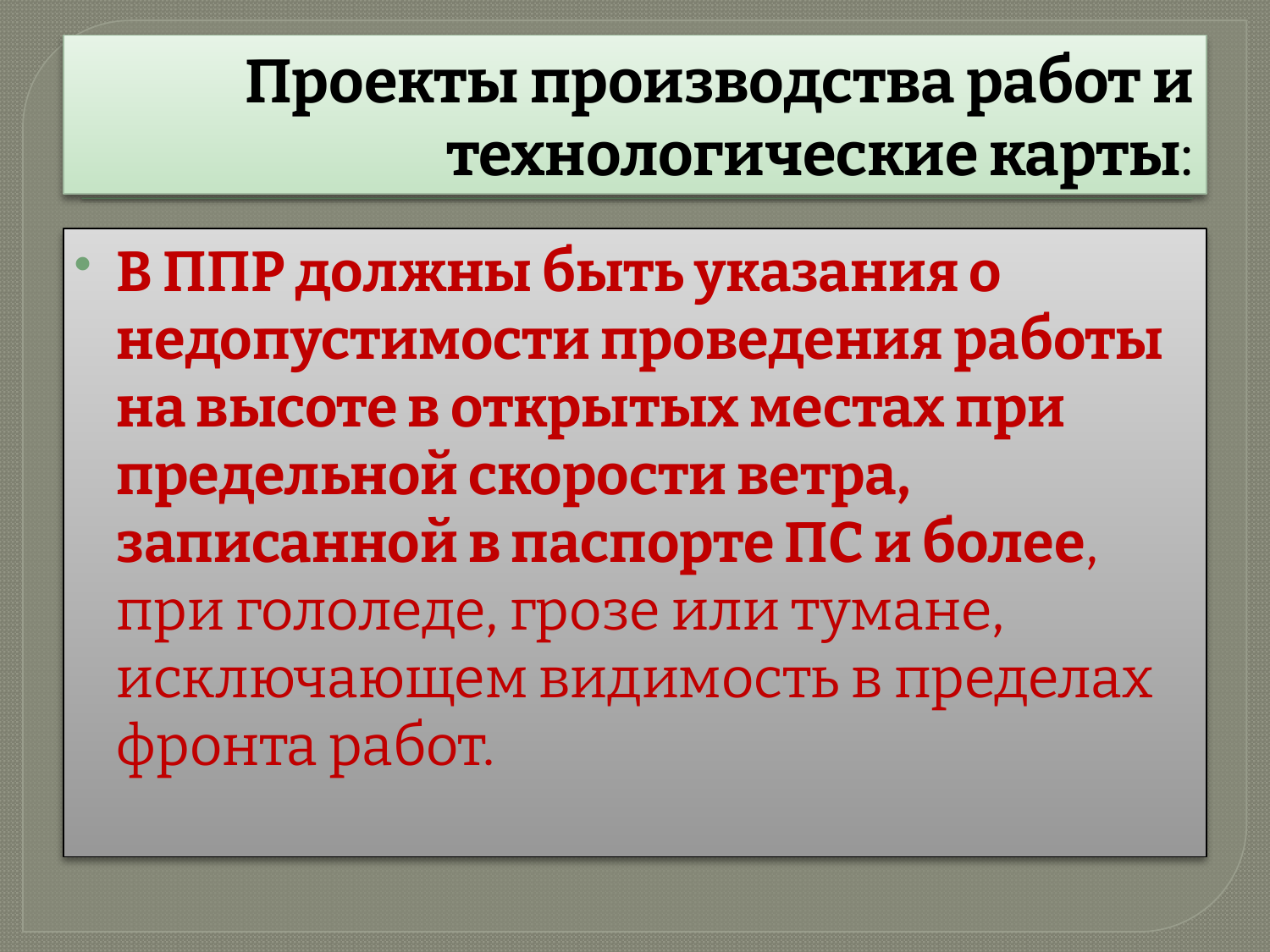

# Проекты производства работ и технологические карты:
В ППР должны быть указания о недопустимости проведения работы на высоте в открытых местах при предельной скорости ветра, записанной в паспорте ПС и более, при гололеде, грозе или тумане, исключающем видимость в пределах фронта работ.